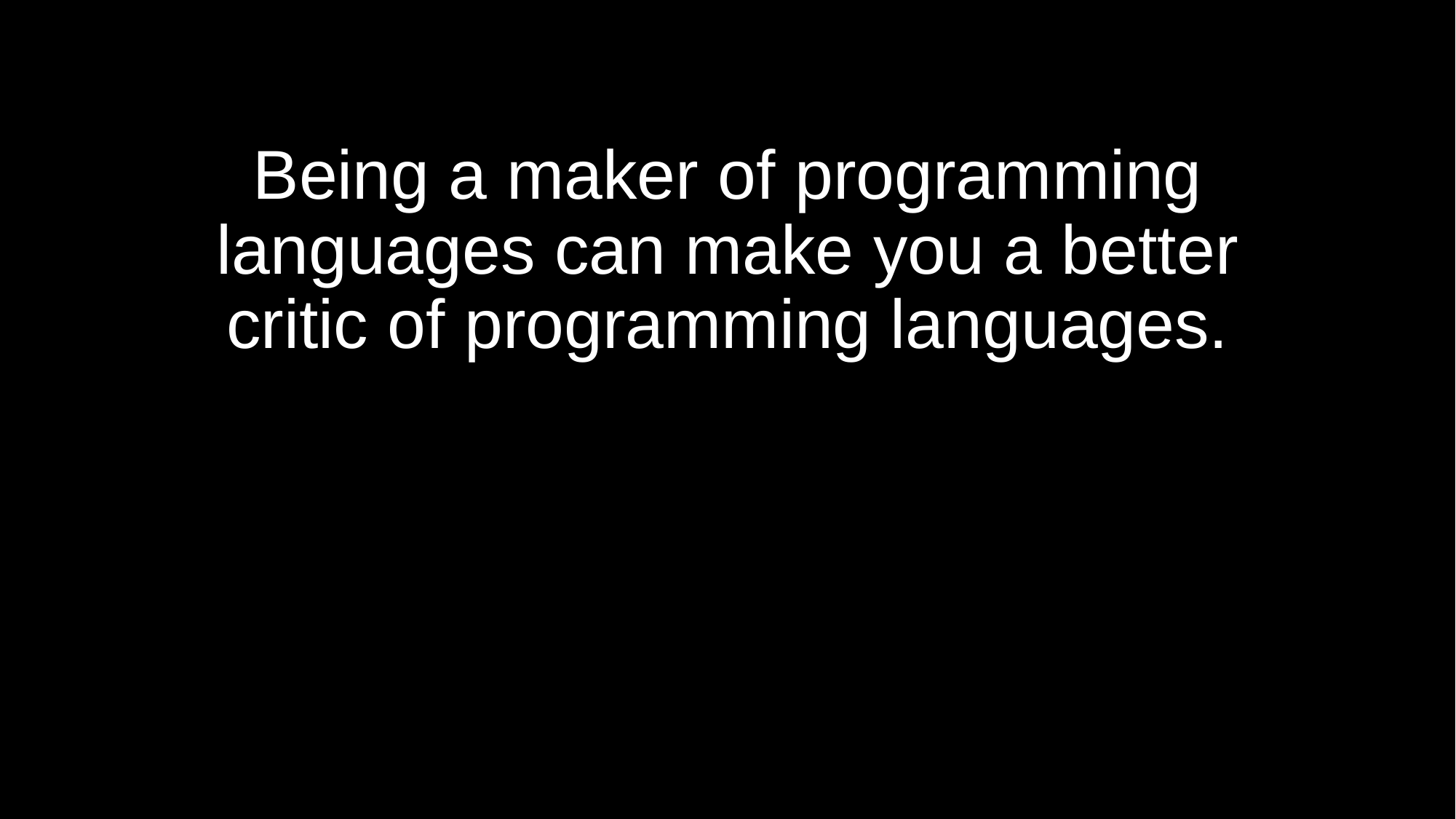

# Being a maker of programming languages can make you a better critic of programming languages.